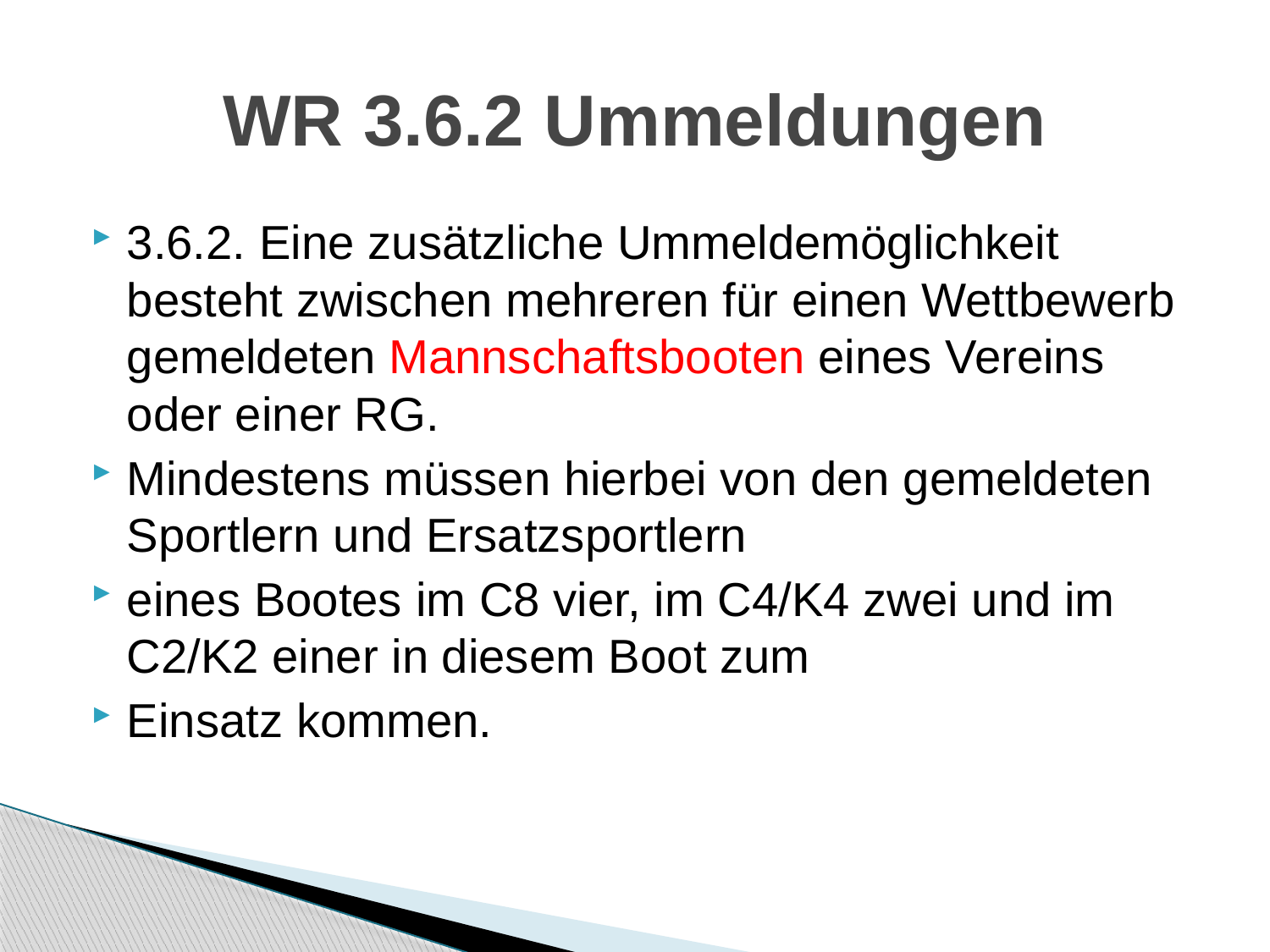

# WR 3.6.2 Ummeldungen
3.6.2. Eine zusätzliche Ummeldemöglichkeit besteht zwischen mehreren für einen Wettbewerb gemeldeten Mannschaftsbooten eines Vereins oder einer RG.
Mindestens müssen hierbei von den gemeldeten Sportlern und Ersatzsportlern
eines Bootes im C8 vier, im C4/K4 zwei und im C2/K2 einer in diesem Boot zum
Einsatz kommen.